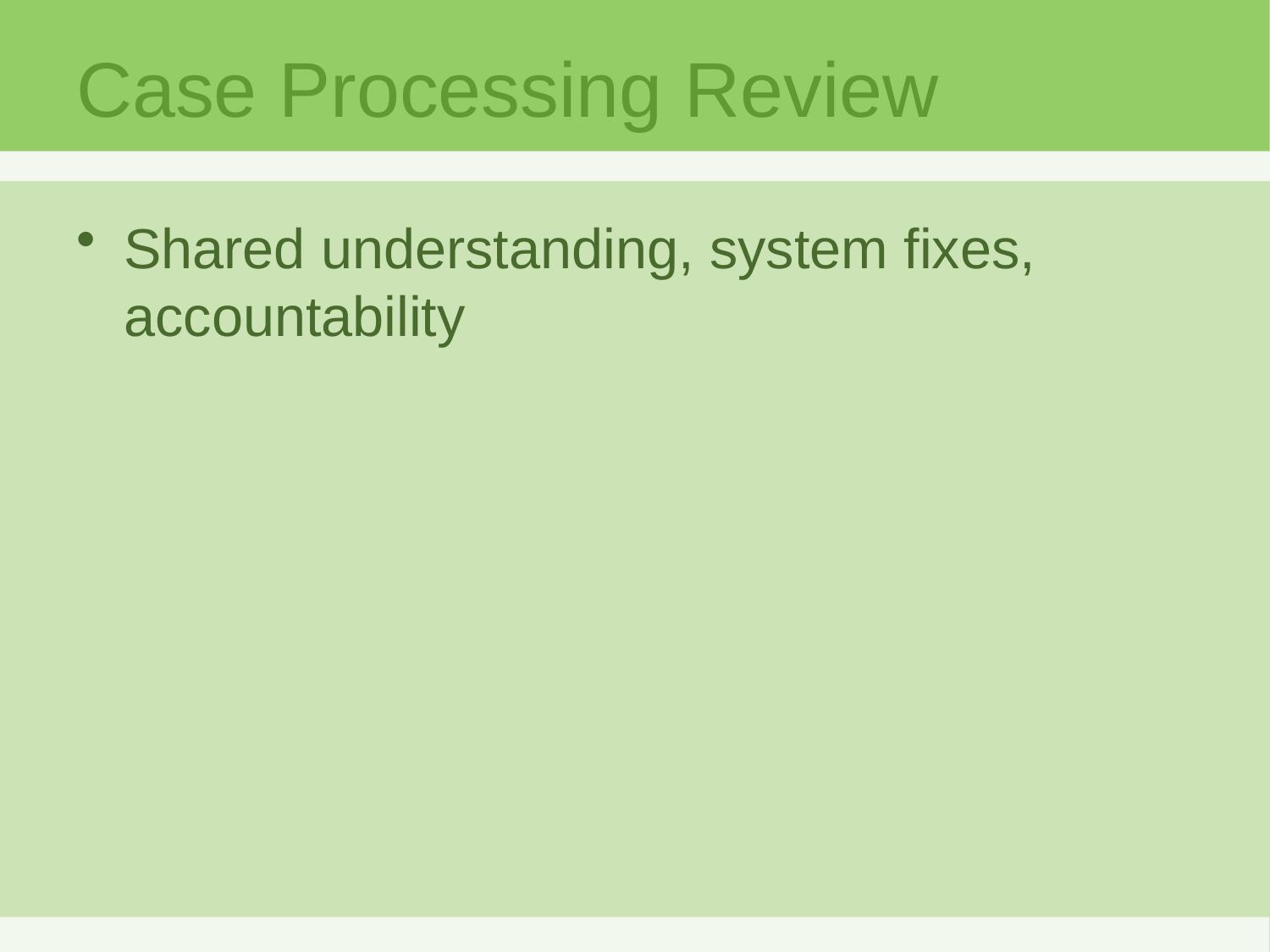

# Case Processing Review
Shared understanding, system fixes, accountability